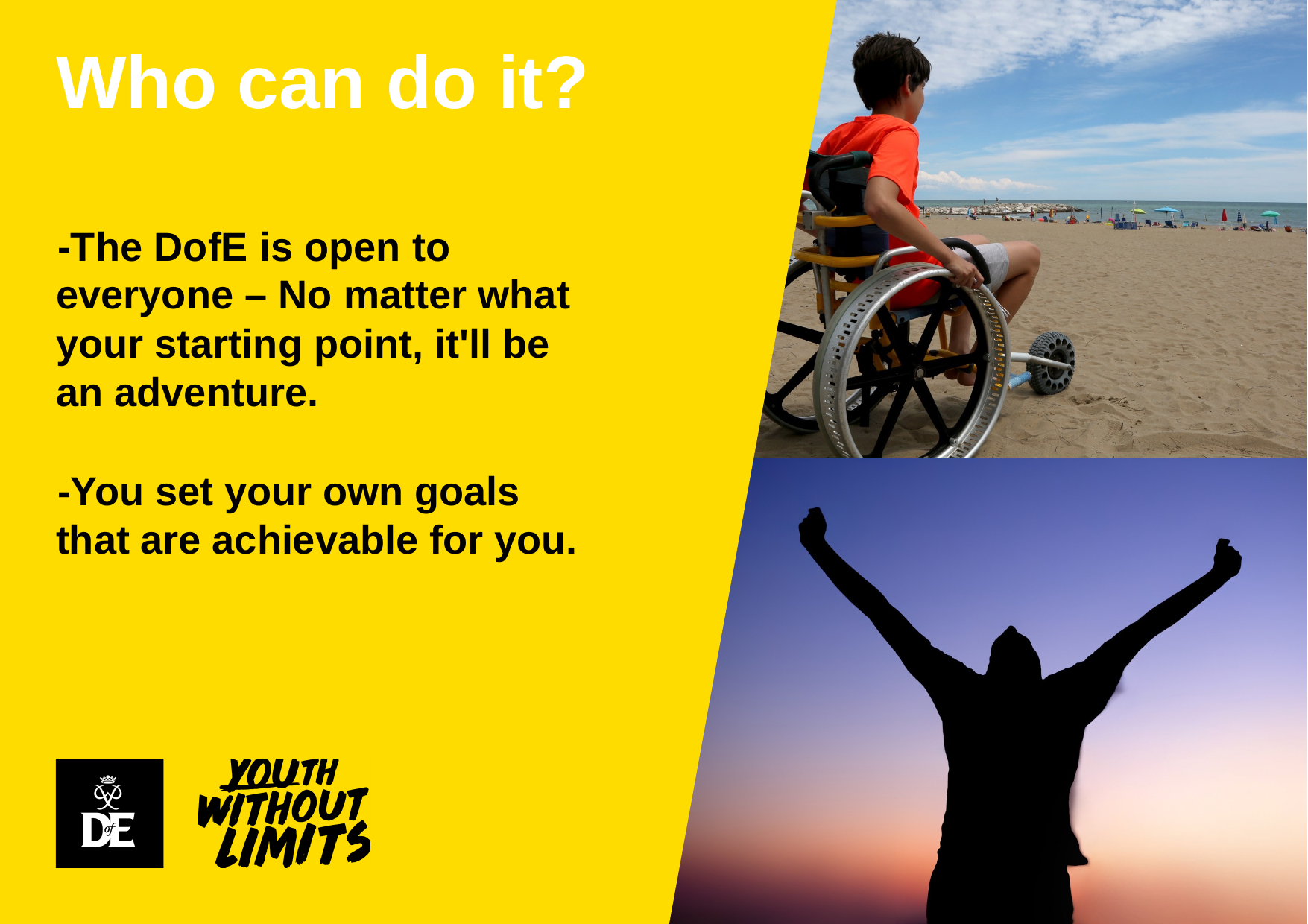

# Who can do it?
-The DofE is open to everyone – No matter what your starting point, it'll be an adventure.

-You set your own goals that are achievable for you.